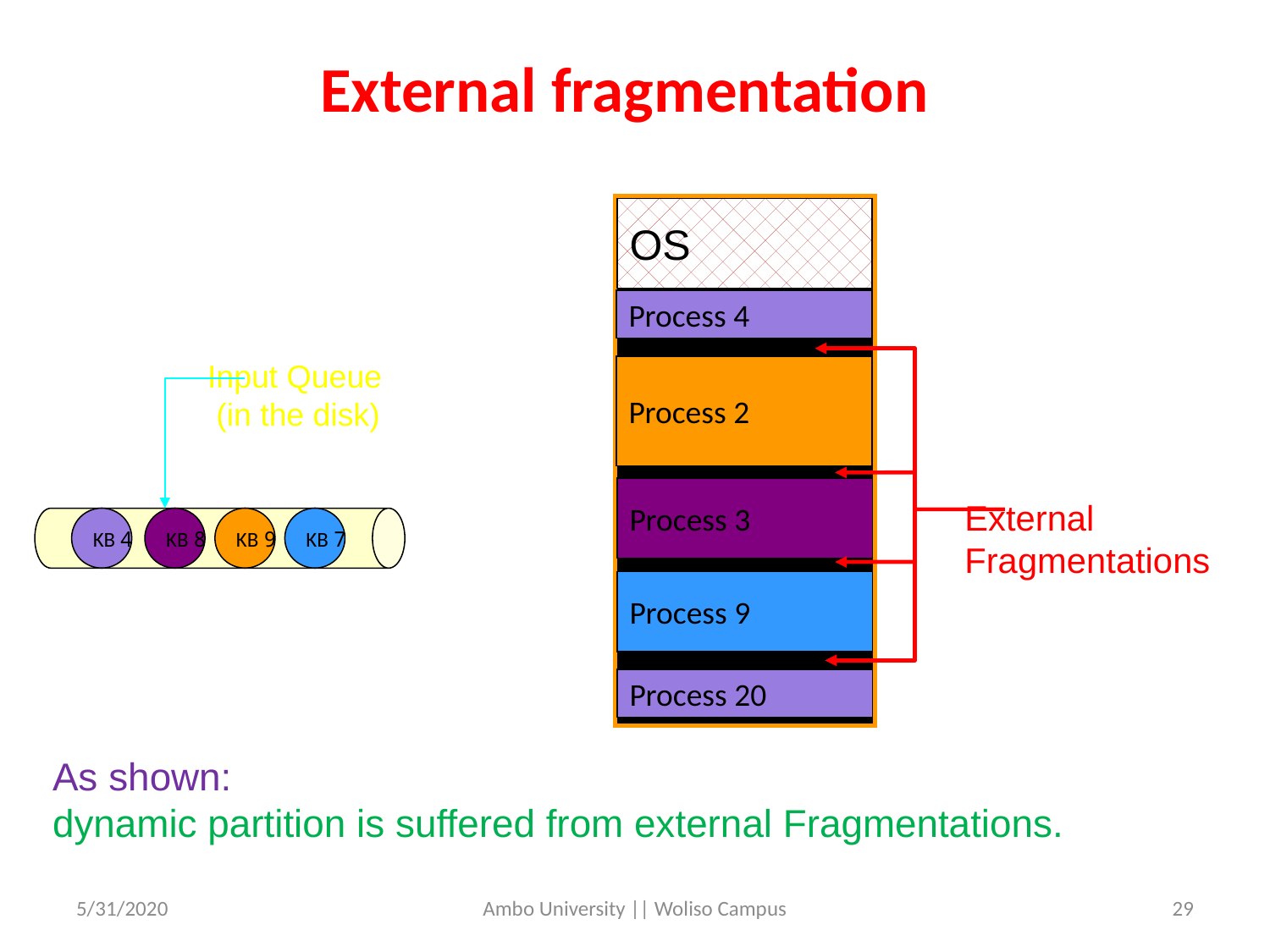

External fragmentation

OS
Process 4

External Fragmentations

Input Queue
 (in the disk)

Process 2

Process 3
4 KB
8 KB
9 KB
7 KB
Process 9
Process 20
As shown:
dynamic partition is suffered from external Fragmentations.
5/31/2020
Ambo University || Woliso Campus
29